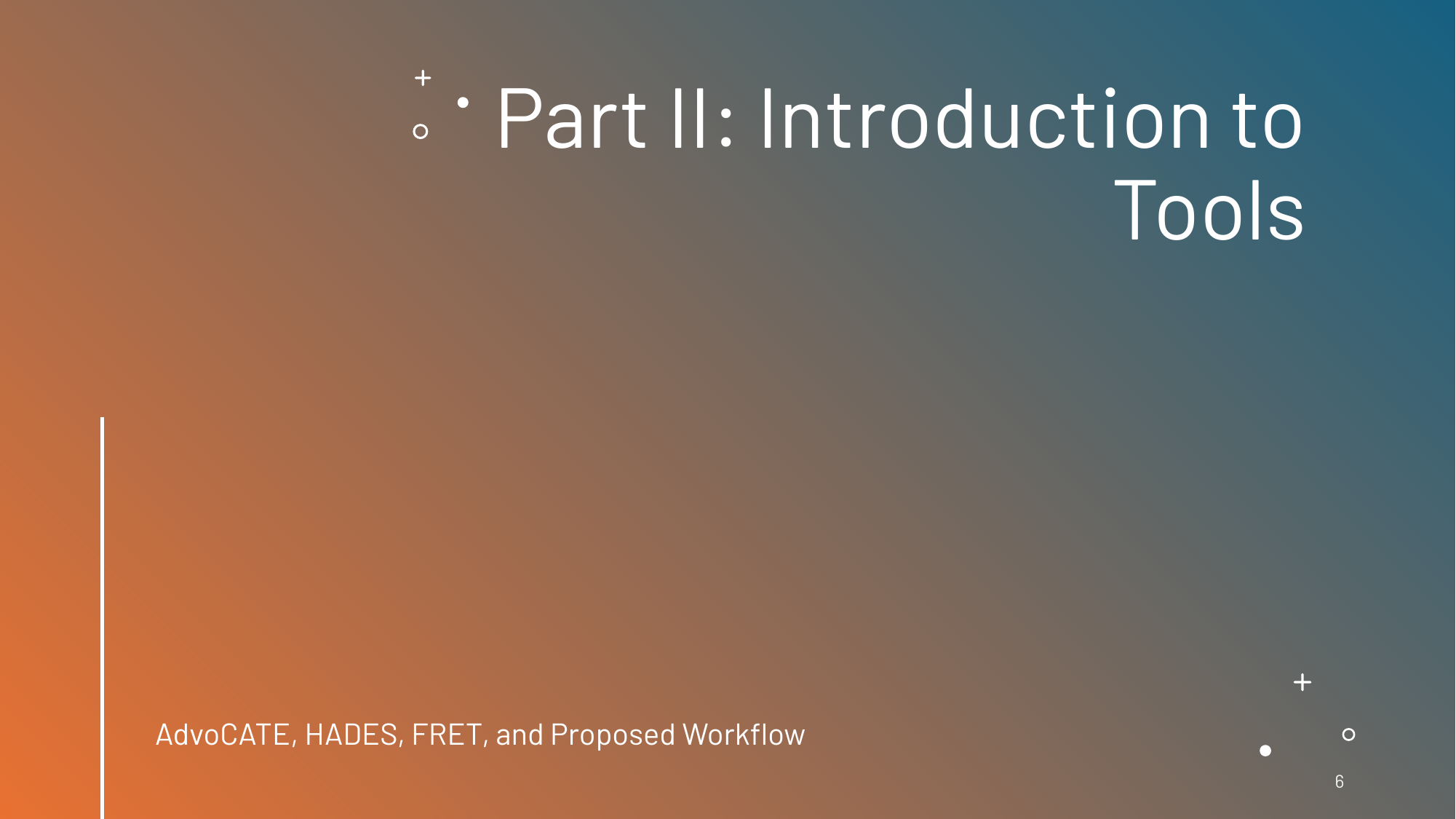

# Part II: Introduction to Tools

AdvoCATE, HADES, FRET, and Proposed Workflow

6